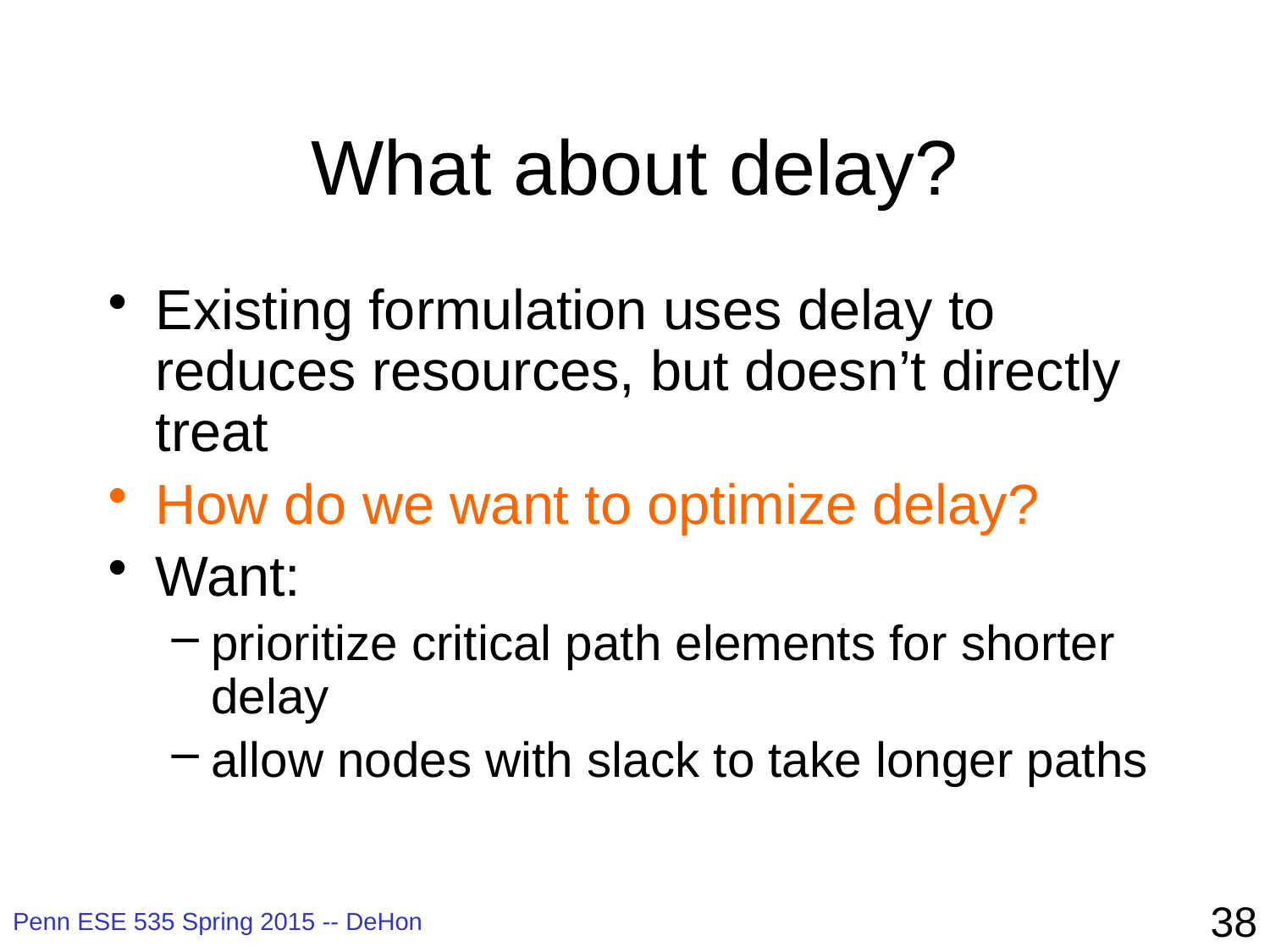

# What about delay?
Existing formulation uses delay to reduces resources, but doesn’t directly treat
How do we want to optimize delay?
Want:
prioritize critical path elements for shorter delay
allow nodes with slack to take longer paths
38
Penn ESE 535 Spring 2015 -- DeHon